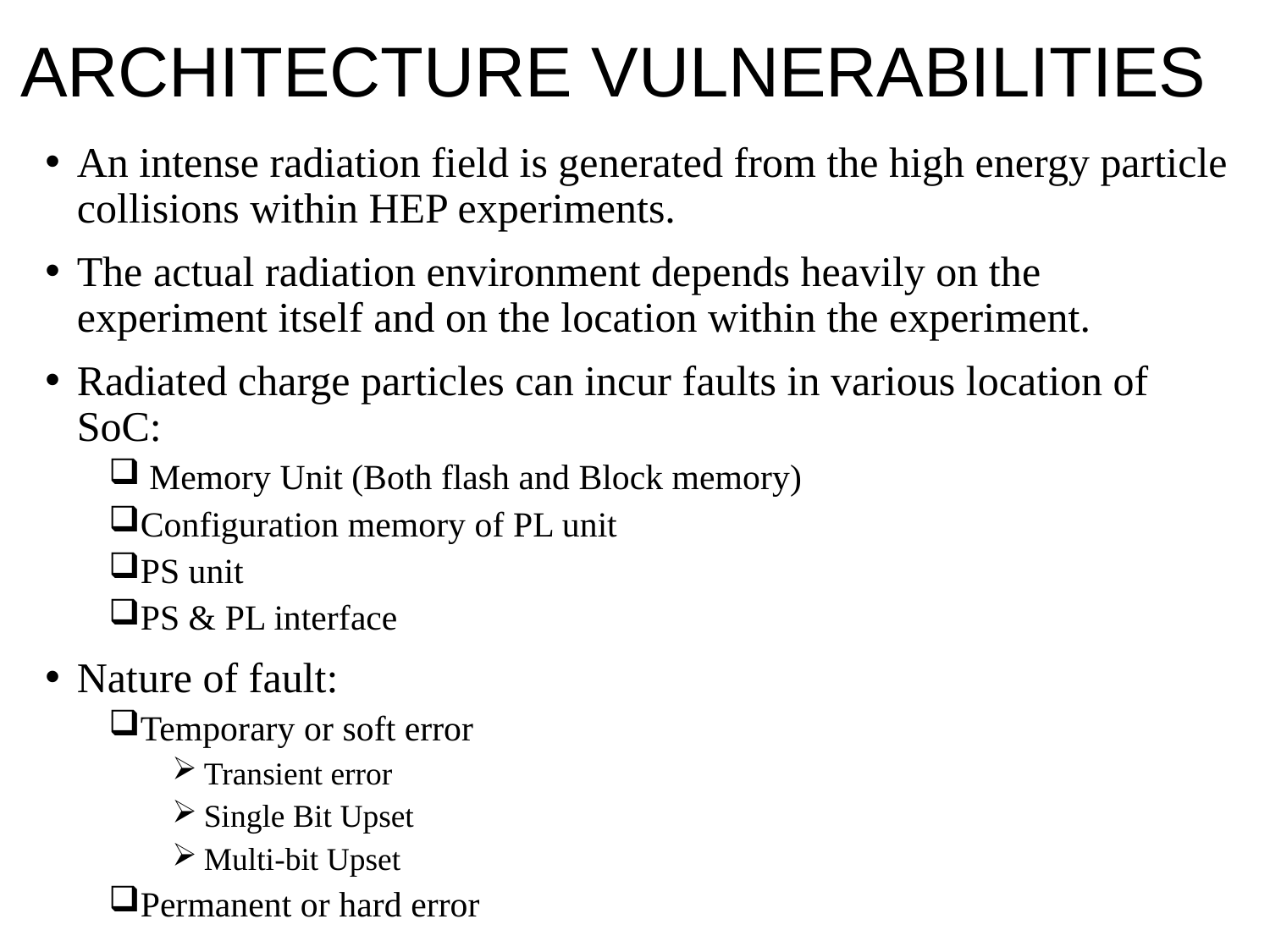

# ARCHITECTURE VULNERABILITIES
An intense radiation field is generated from the high energy particle collisions within HEP experiments.
The actual radiation environment depends heavily on the experiment itself and on the location within the experiment.
Radiated charge particles can incur faults in various location of SoC:
 Memory Unit (Both flash and Block memory)
Configuration memory of PL unit
PS unit
PS & PL interface
Nature of fault:
Temporary or soft error
Transient error
Single Bit Upset
Multi-bit Upset
Permanent or hard error